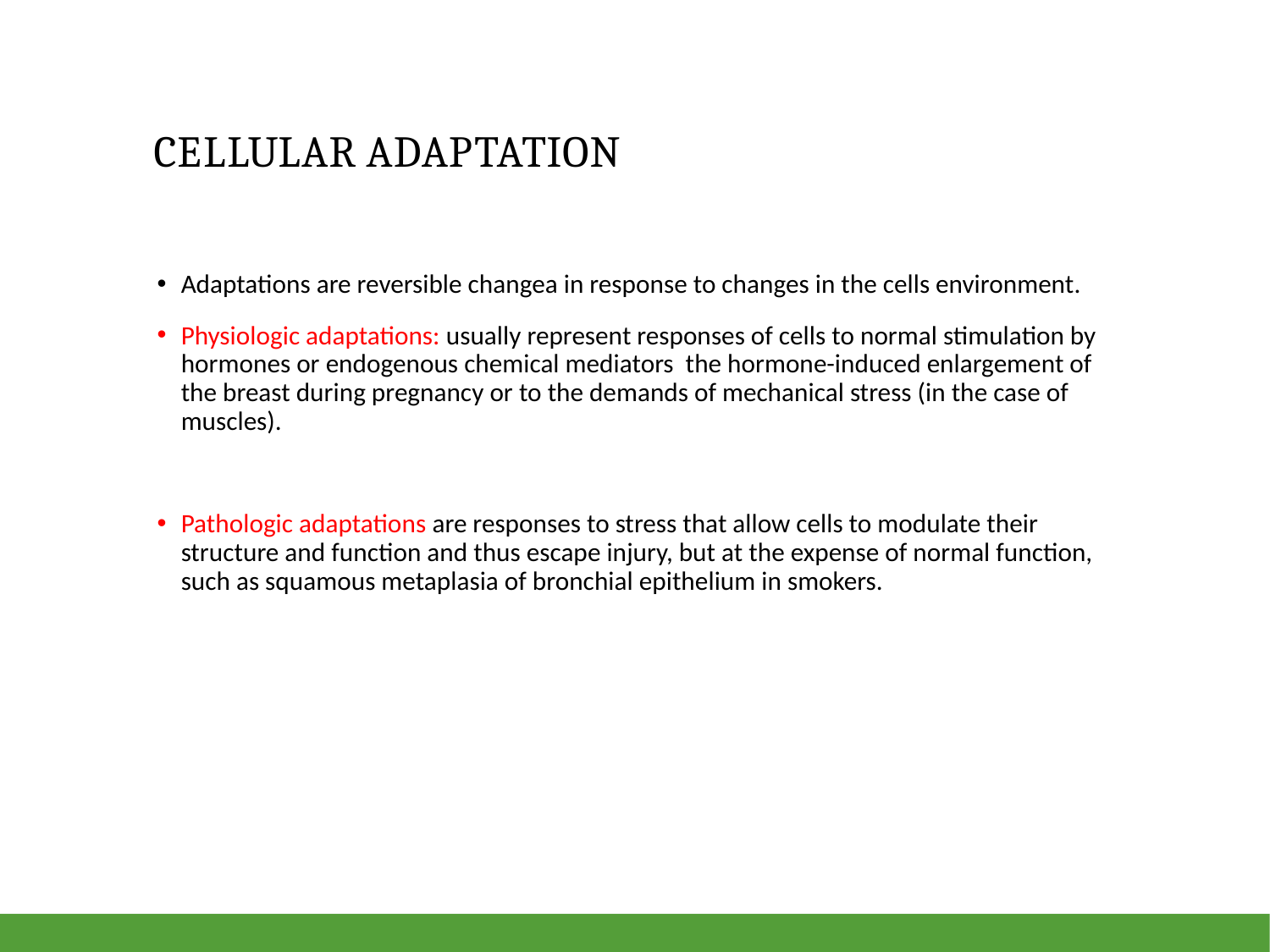

# CELLULAR ADAPTATION
Adaptations are reversible changea in response to changes in the cells environment.
Physiologic adaptations: usually represent responses of cells to normal stimulation by hormones or endogenous chemical mediators  the hormone-induced enlargement of the breast during pregnancy or to the demands of mechanical stress (in the case of muscles).

Pathologic adaptations are responses to stress that allow cells to modulate their structure and function and thus escape injury, but at the expense of normal function, such as squamous metaplasia of bronchial epithelium in smokers.